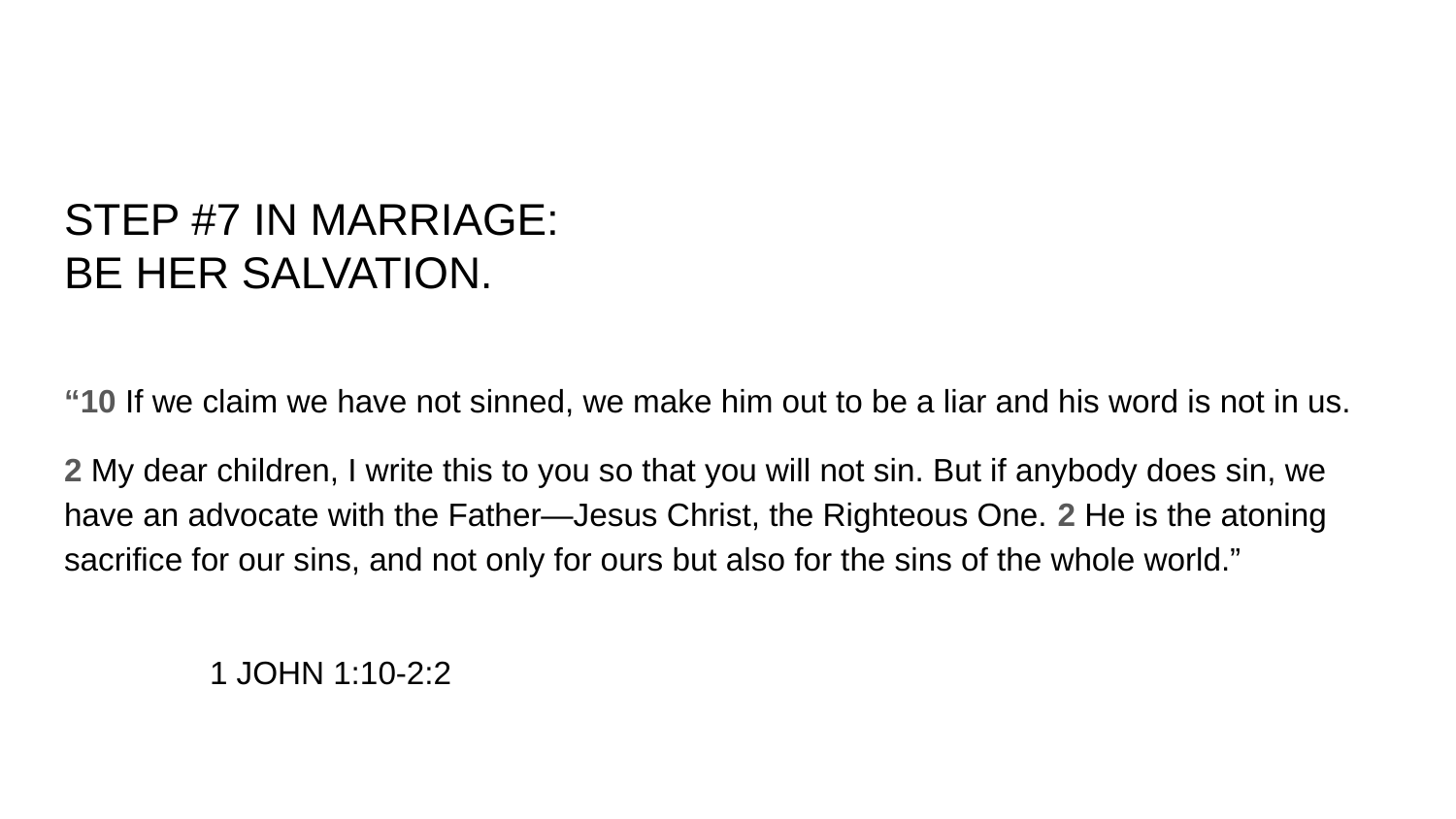

#
STEP #7 IN MARRIAGE:
BE HER SALVATION.

“10 If we claim we have not sinned, we make him out to be a liar and his word is not in us.
2 My dear children, I write this to you so that you will not sin. But if anybody does sin, we have an advocate with the Father—Jesus Christ, the Righteous One. 2 He is the atoning sacrifice for our sins, and not only for ours but also for the sins of the whole world.”
										1 JOHN 1:10-2:2